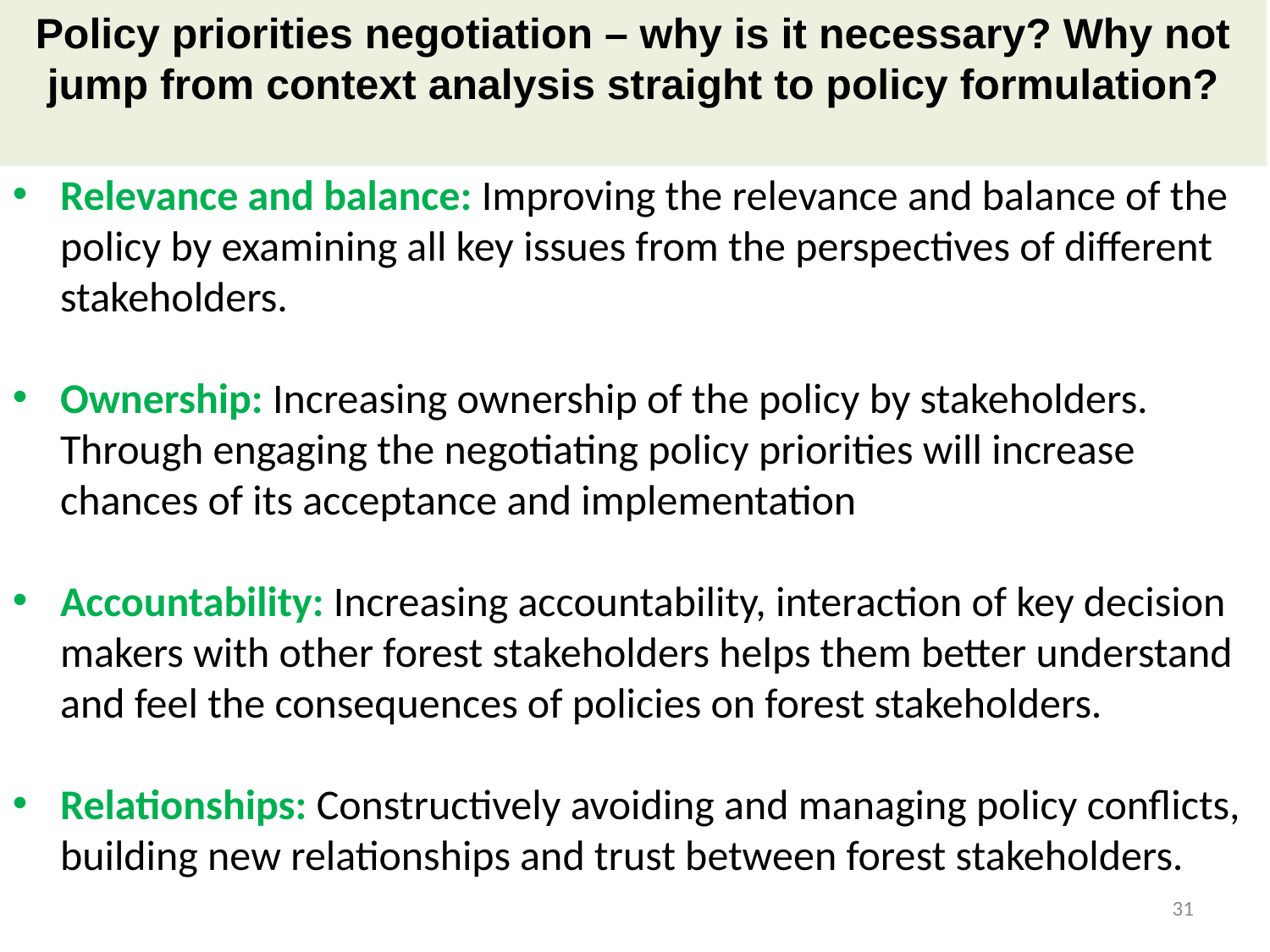

Policy priorities negotiation – why is it necessary? Why not jump from context analysis straight to policy formulation?

Relevance and balance: Improving the relevance and balance of the policy by examining all key issues from the perspectives of different stakeholders.

Ownership: Increasing ownership of the policy by stakeholders. Through engaging the negotiating policy priorities will increase chances of its acceptance and implementation

Accountability: Increasing accountability, interaction of key decision makers with other forest stakeholders helps them better understand and feel the consequences of policies on forest stakeholders.

Relationships: Constructively avoiding and managing policy conflicts, building new relationships and trust between forest stakeholders.

31